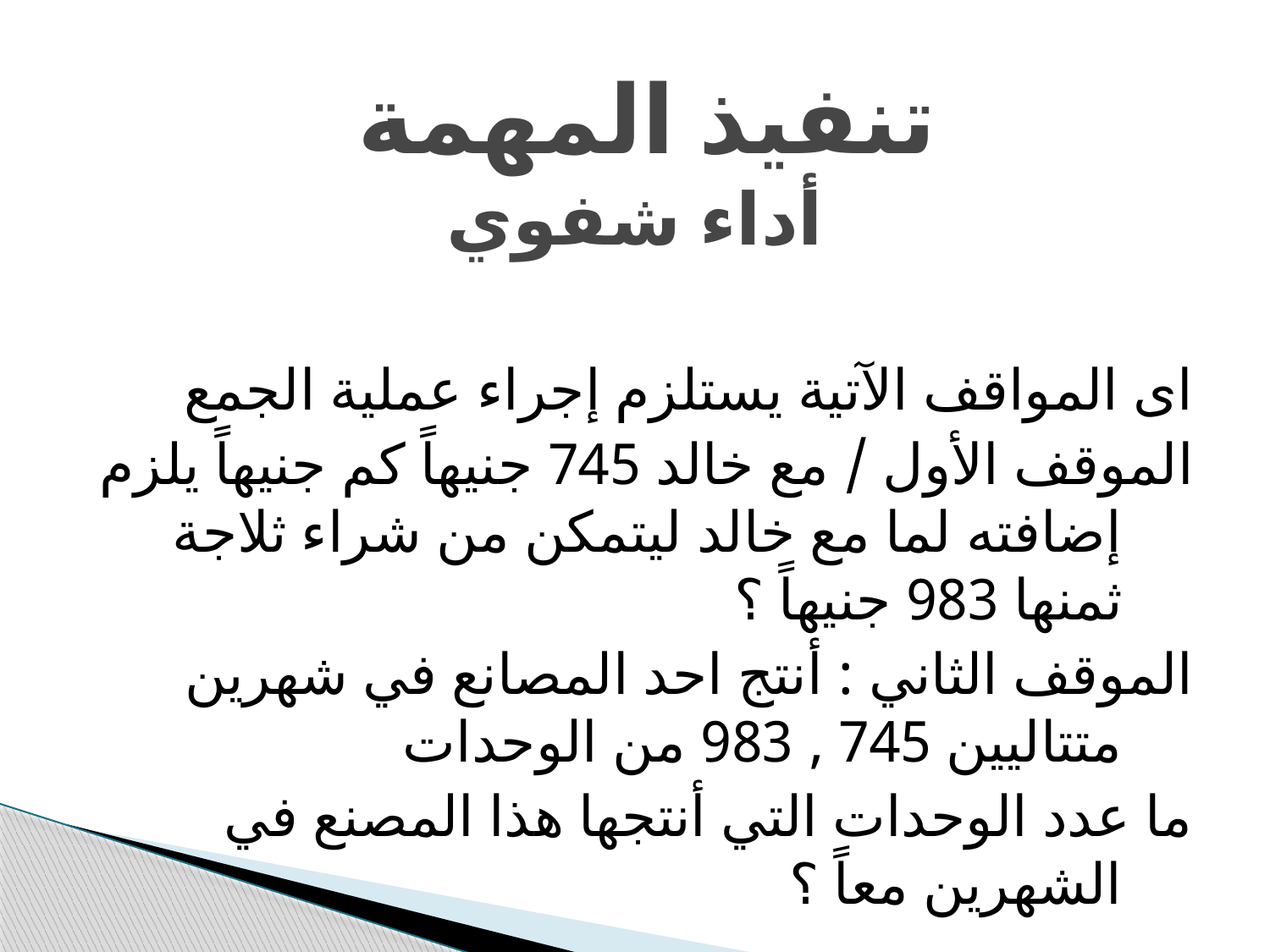

# تنفيذ المهمة أداء شفوي
اى المواقف الآتية يستلزم إجراء عملية الجمع
الموقف الأول / مع خالد 745 جنيهاً كم جنيهاً يلزم إضافته لما مع خالد ليتمكن من شراء ثلاجة ثمنها 983 جنيهاً ؟
الموقف الثاني : أنتج احد المصانع في شهرين متتاليين 745 , 983 من الوحدات
ما عدد الوحدات التي أنتجها هذا المصنع في الشهرين معاً ؟